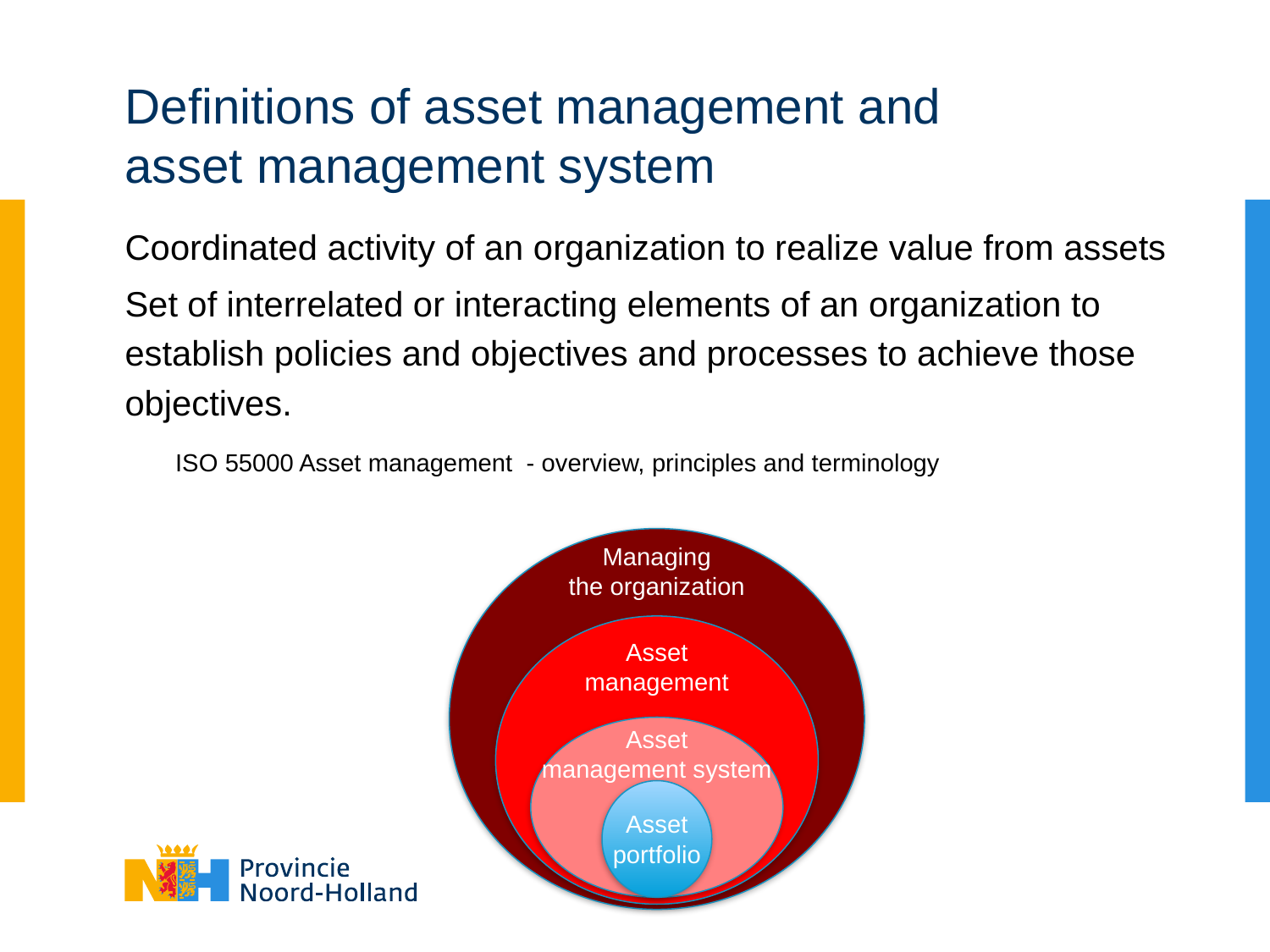

# Definitions of asset management and asset management system
Coordinated activity of an organization to realize value from assets
Set of interrelated or interacting elements of an organization to establish policies and objectives and processes to achieve those objectives.
ISO 55000 Asset management  - overview, principles and terminology

Managing
the organization

Asset management

Asset
management system

Asset
portfolio